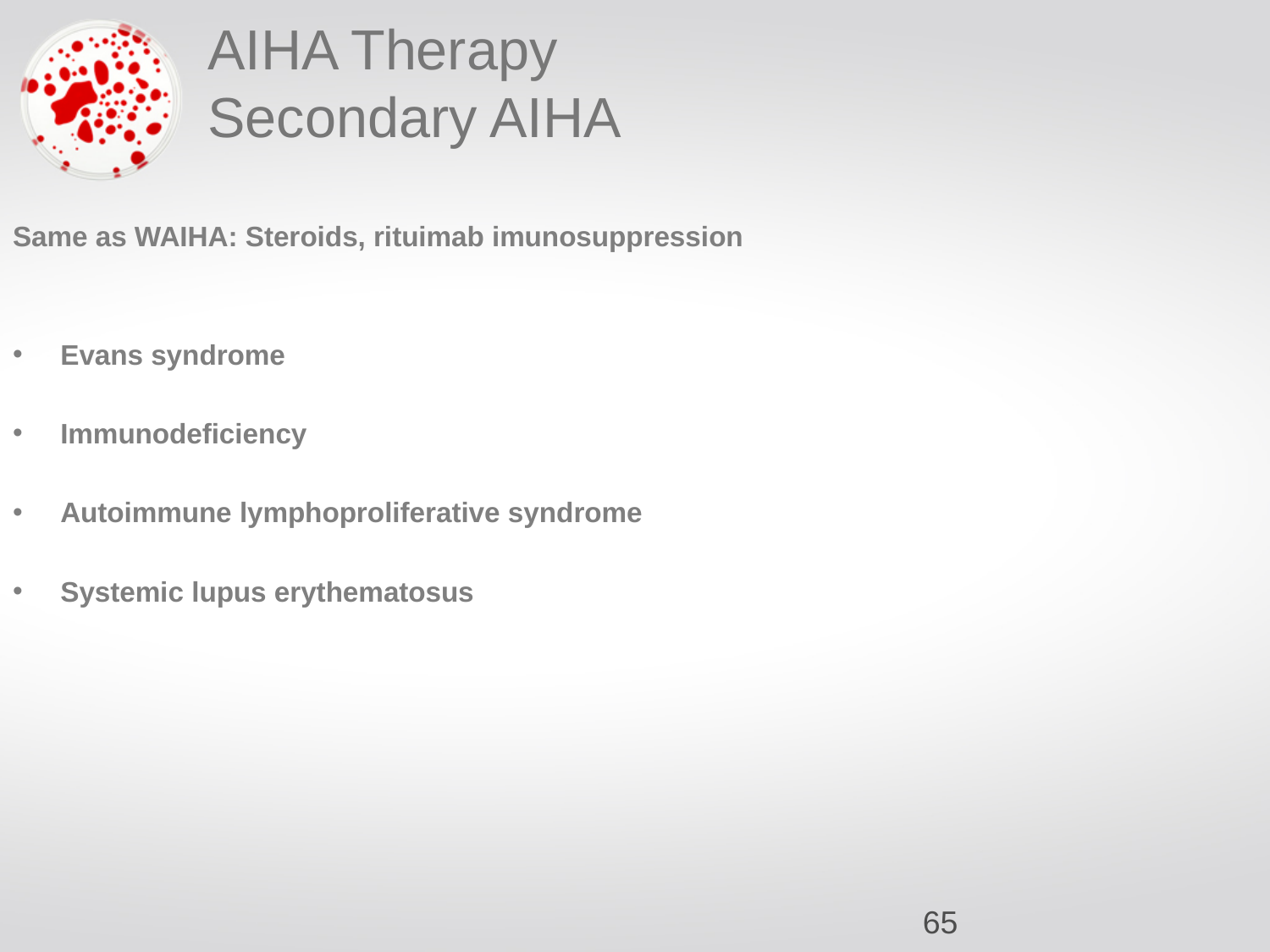

# AIHA Therapy Secondary AIHA
Same as WAIHA: Steroids, rituimab imunosuppression

Evans syndrome

Immunodeficiency

Autoimmune lymphoproliferative syndrome

Systemic lupus erythematosus
65